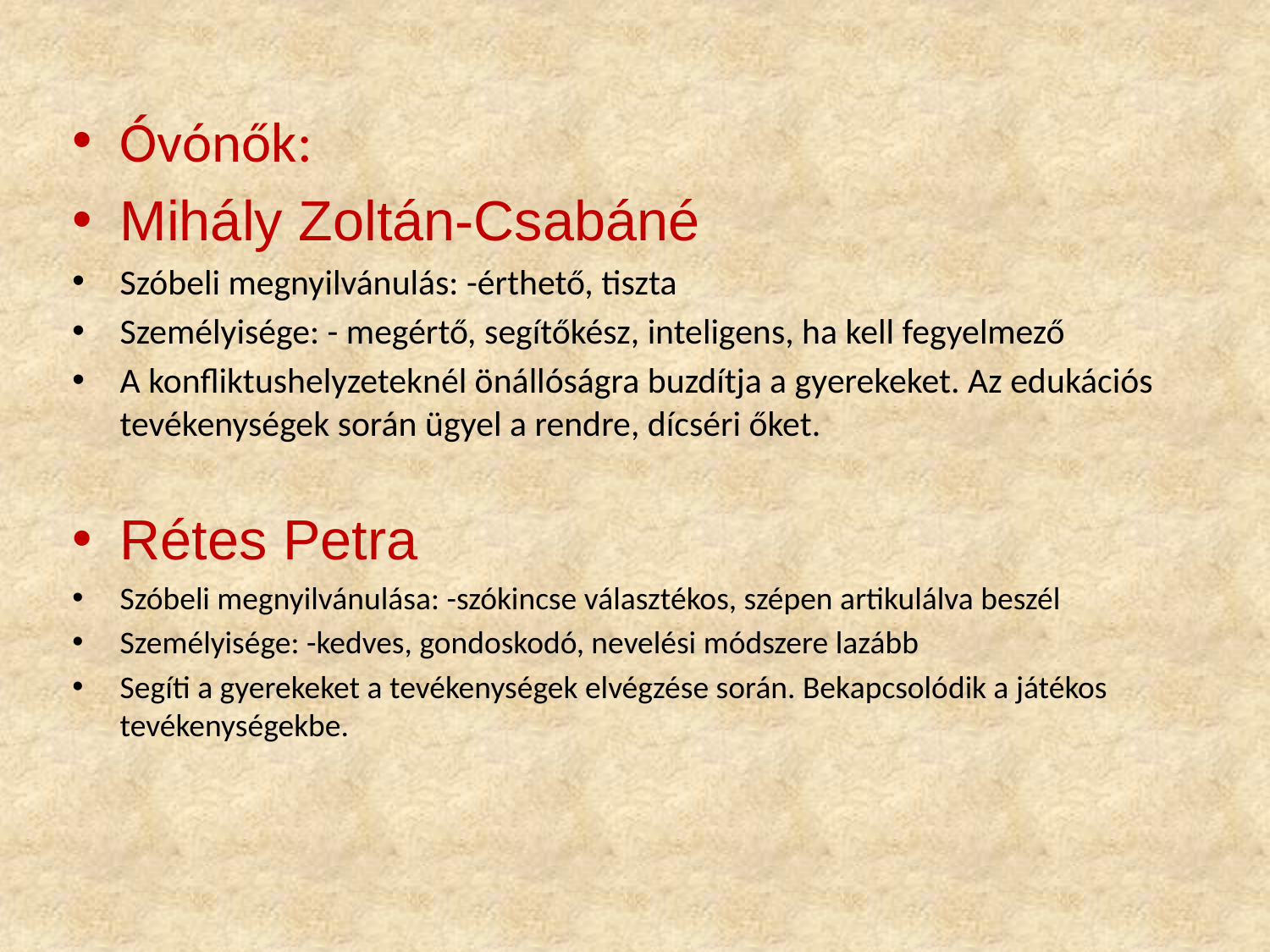

Óvónők:
Mihály Zoltán-Csabáné
Szóbeli megnyilvánulás: -érthető, tiszta
Személyisége: - megértő, segítőkész, inteligens, ha kell fegyelmező
A konfliktushelyzeteknél önállóságra buzdítja a gyerekeket. Az edukációs tevékenységek során ügyel a rendre, dícséri őket.

Rétes Petra
Szóbeli megnyilvánulása: -szókincse választékos, szépen artikulálva beszél
Személyisége: -kedves, gondoskodó, nevelési módszere lazább
Segíti a gyerekeket a tevékenységek elvégzése során. Bekapcsolódik a játékos tevékenységekbe.